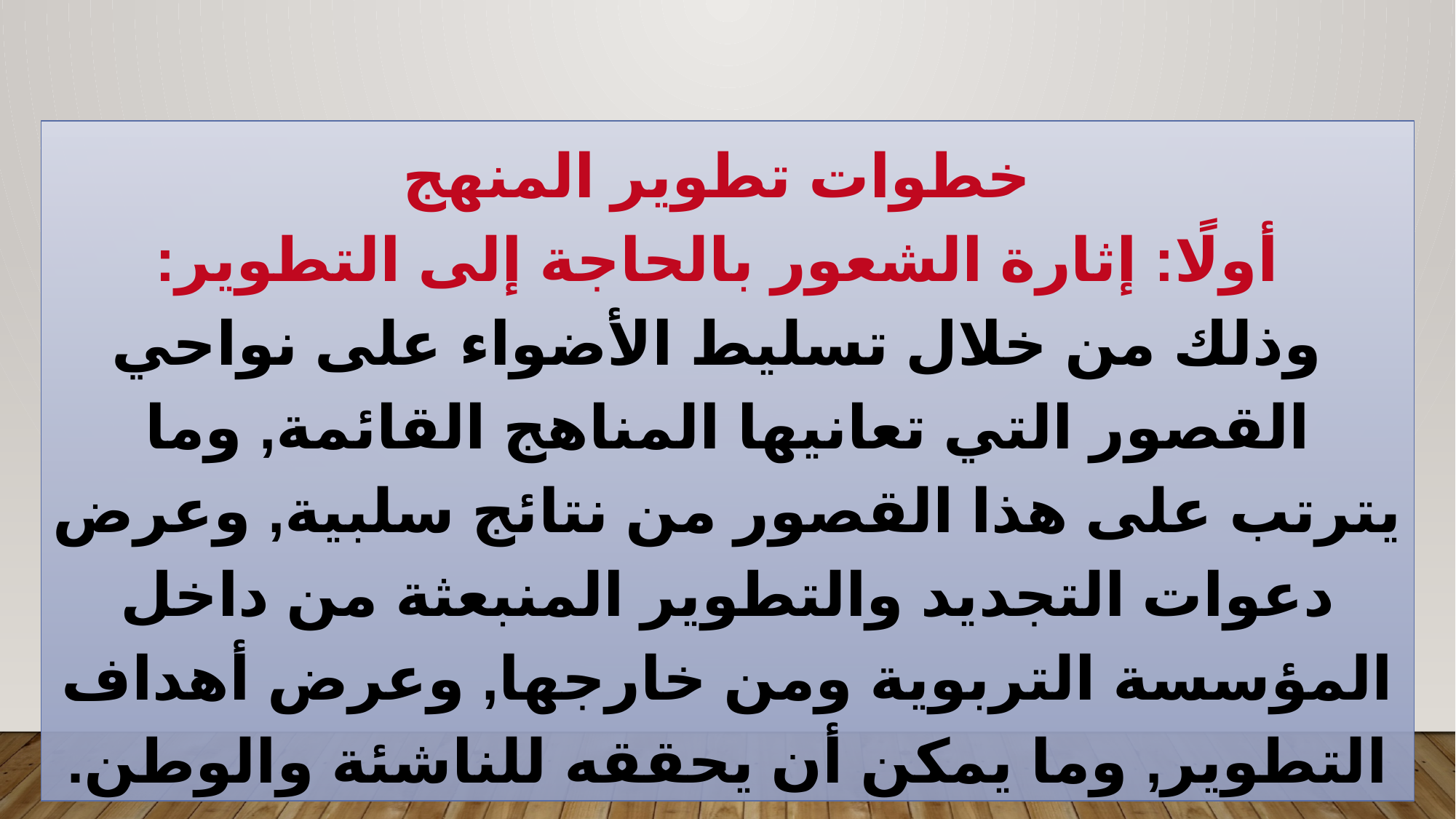

خطوات تطوير المنهج
أولًا: إثارة الشعور بالحاجة إلى التطوير:
وذلك من خلال تسليط الأضواء على نواحي القصور التي تعانيها المناهج القائمة, وما يترتب على هذا القصور من نتائج سلبية, وعرض دعوات التجديد والتطوير المنبعثة من داخل المؤسسة التربوية ومن خارجها, وعرض أهداف التطوير, وما يمكن أن يحققه للناشئة والوطن.